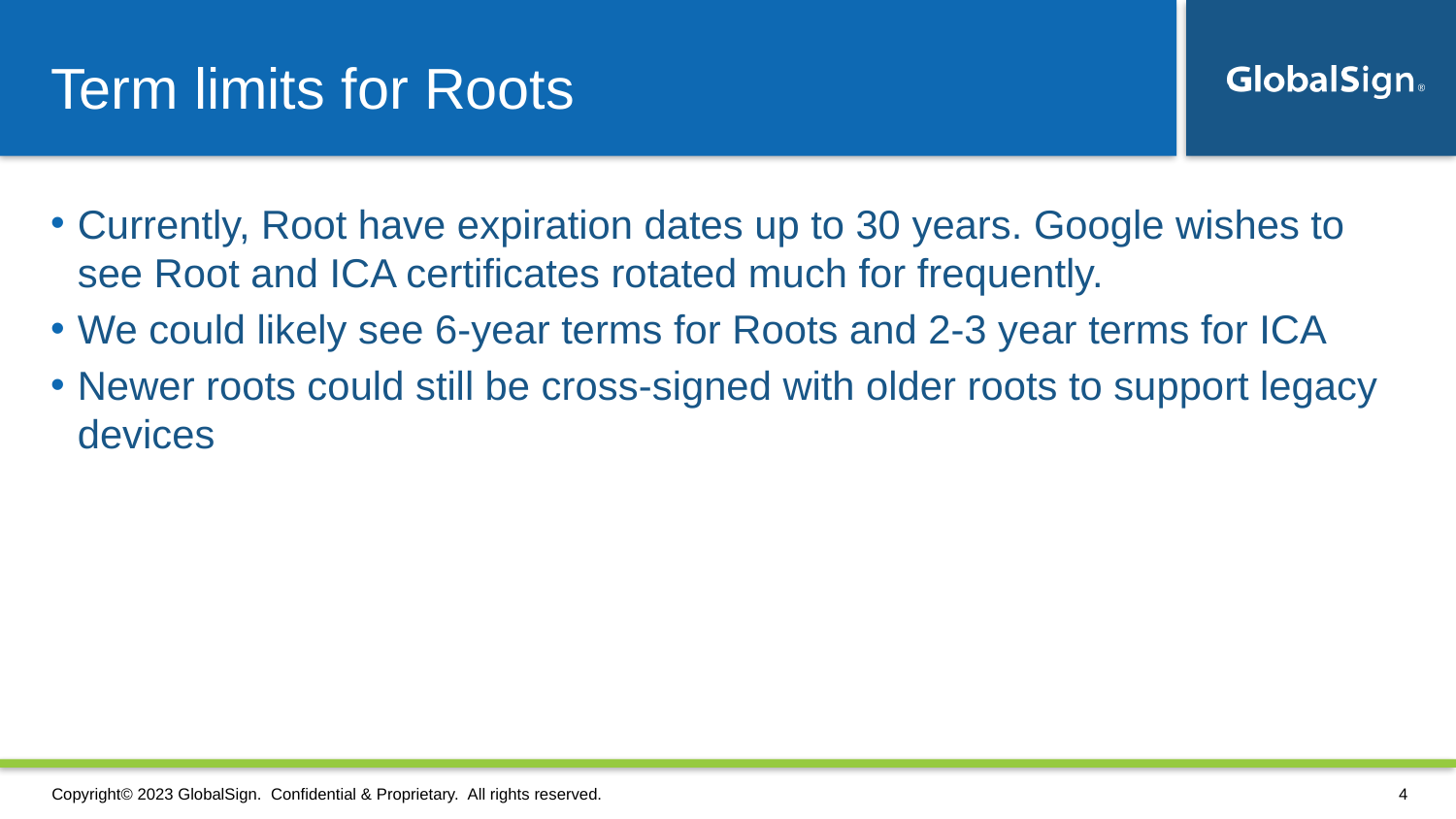

# Term limits for Roots
Currently, Root have expiration dates up to 30 years. Google wishes to see Root and ICA certificates rotated much for frequently.
We could likely see 6-year terms for Roots and 2-3 year terms for ICA
Newer roots could still be cross-signed with older roots to support legacy devices